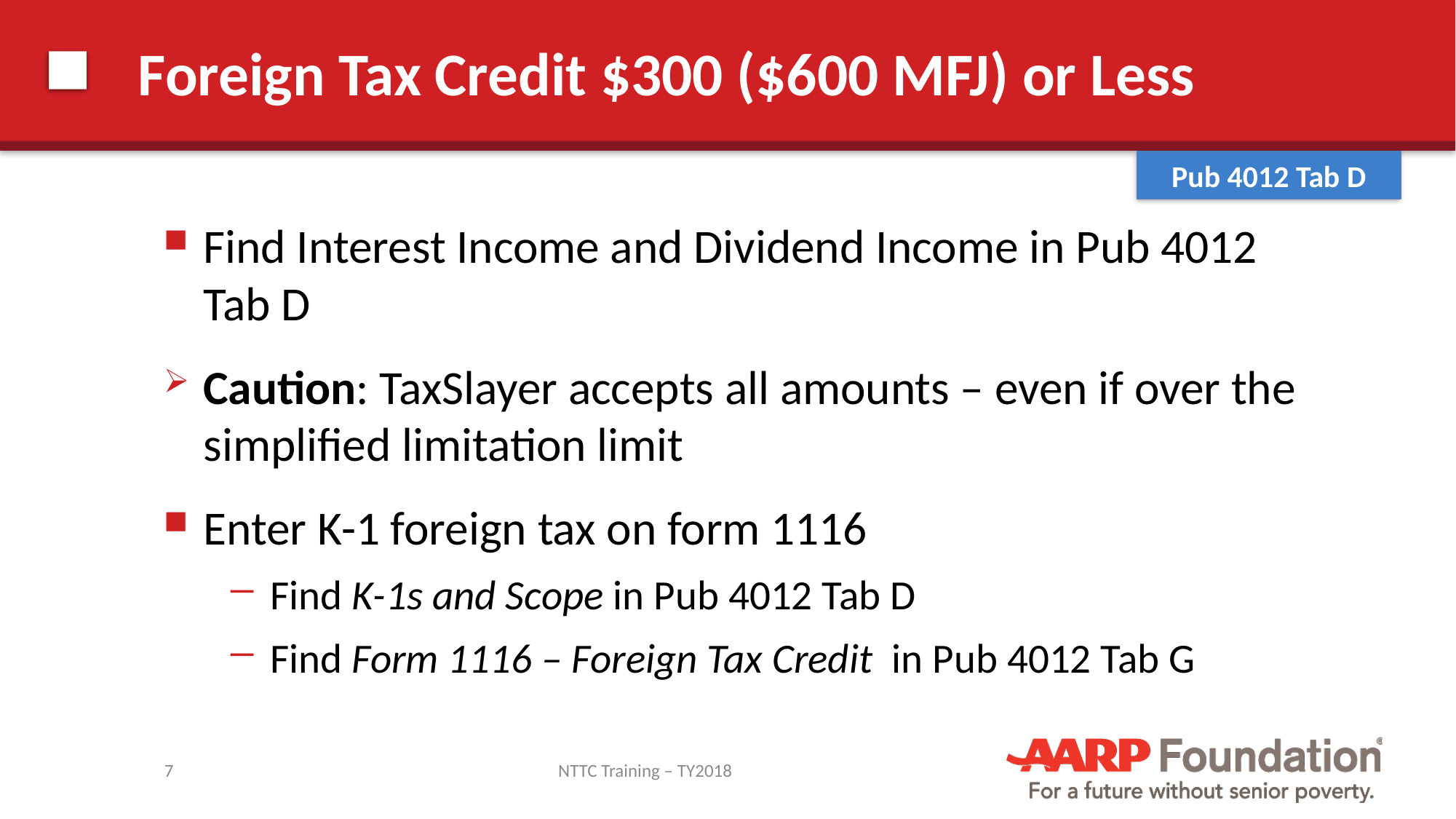

# Foreign Tax Credit $300 ($600 MFJ) or Less
Pub 4012 Tab D
Find Interest Income and Dividend Income in Pub 4012 Tab D
Caution: TaxSlayer accepts all amounts – even if over the simplified limitation limit
Enter K-1 foreign tax on form 1116
Find K-1s and Scope in Pub 4012 Tab D
Find Form 1116 – Foreign Tax Credit  in Pub 4012 Tab G

7
NTTC Training – TY2018